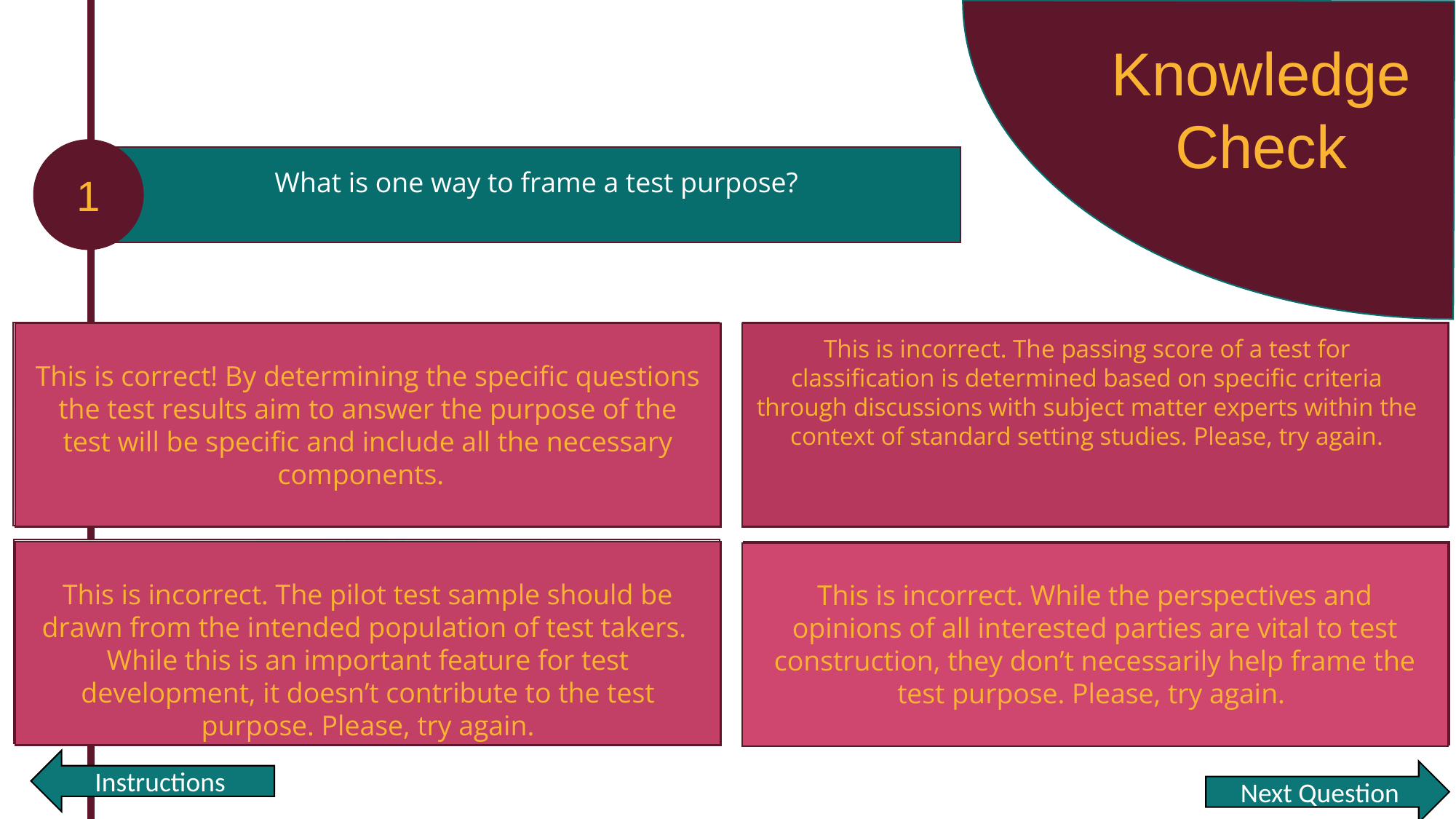

Knowledge Check
1

What is one way to frame a test purpose?

Identify the specific questions the test results aim to answer

Determine the passing score.

This is correct! By determining the specific questions the test results aim to answer the purpose of the test will be specific and include all the necessary components.

This is incorrect. The passing score of a test for classification is determined based on specific criteria through discussions with subject matter experts within the context of standard setting studies. Please, try again.

Find people for your pilot test.

Ask all interested parties what they want the test to achieve.

This is incorrect. The pilot test sample should be drawn from the intended population of test takers.  While this is an important feature for test development, it doesn’t contribute to the test purpose. Please, try again.

This is incorrect. While the perspectives and opinions of all interested parties are vital to test construction, they don’t necessarily help frame the test purpose. Please, try again.
Instructions
Next Question